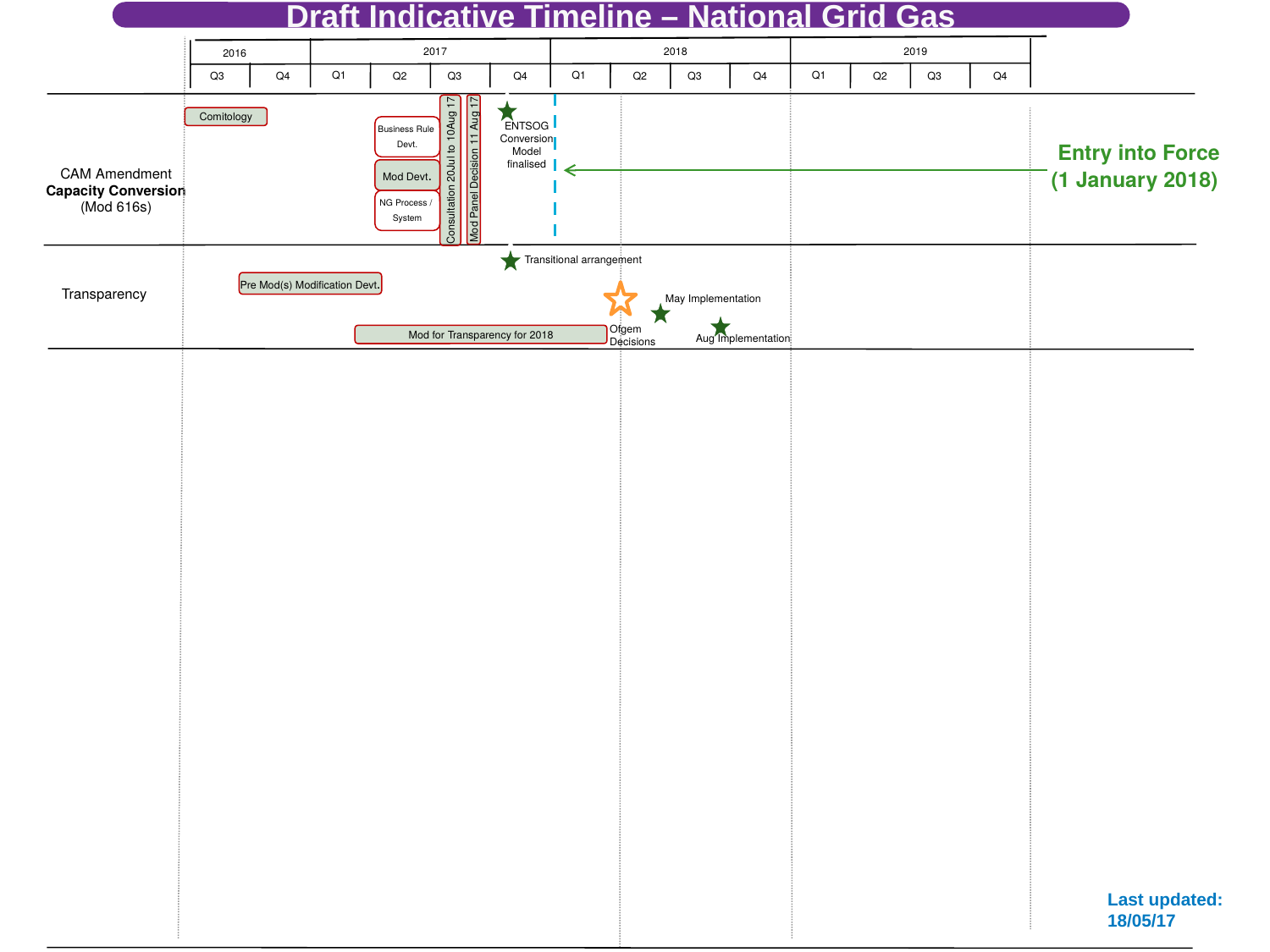

Draft Indicative Timeline – National Grid Gas

2017

2018

2019

2016

Q1

Q1

Q1

Q2
Q3
Q4
Q2
Q3
Q4
Q2
Q3
Q4

Q3
Q4

Consultation 20Jul to 10Aug 17
Mod Panel Decision 11 Aug 17
Comitology
ENTSOG Conversion Model finalised
Business Rule
Devt.
 Entry into Force
(1 January 2018)
CAM Amendment
Capacity Conversion
(Mod 616s)
Mod Devt.

NG Process /
System

Transitional arrangement
Pre Mod(s) Modification Devt.
Transparency

May Implementation

Ofgem Decisions
Aug Implementation
Mod for Transparency for 2018

Last updated: 18/05/17